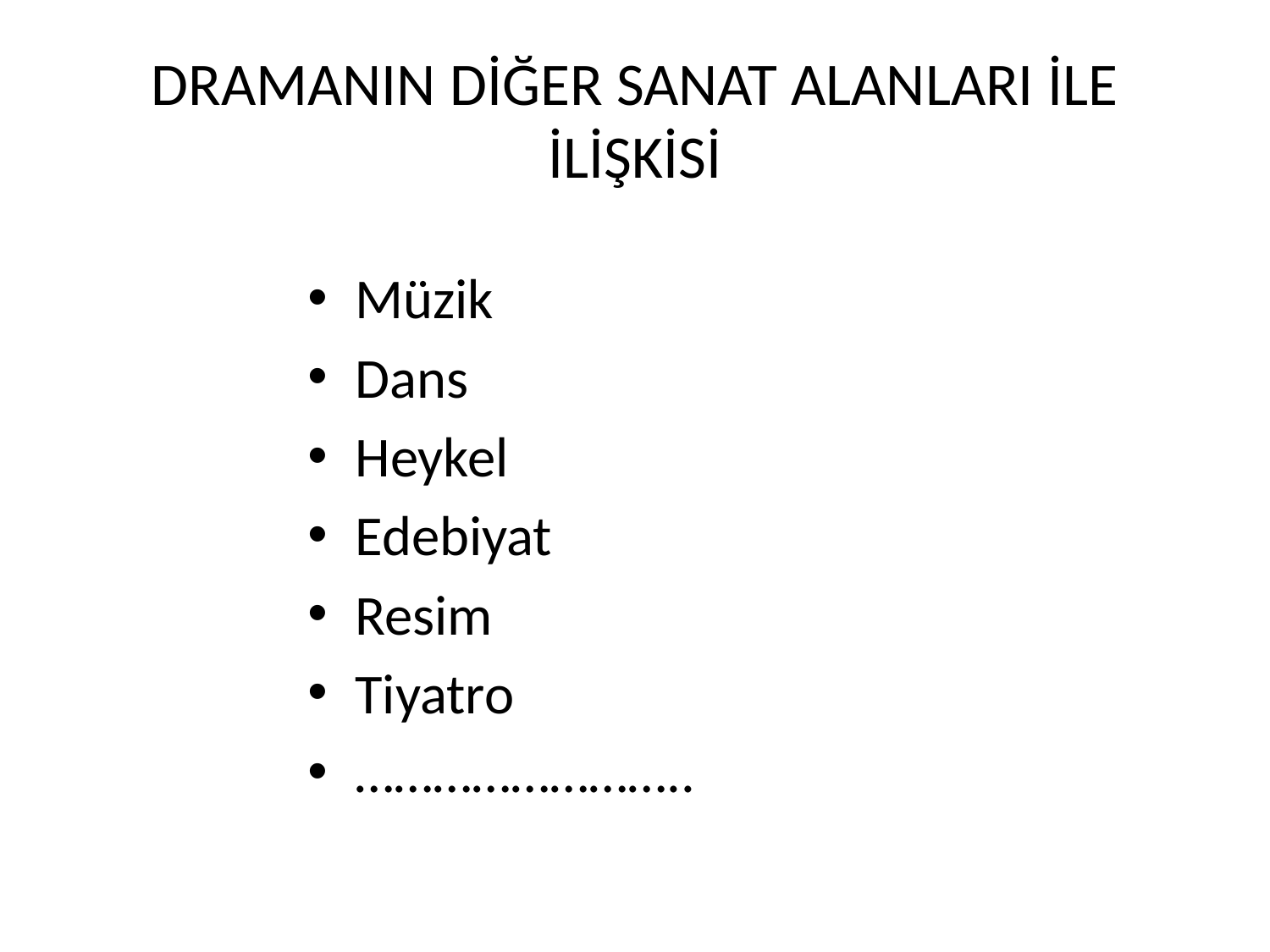

# DRAMANIN DİĞER SANAT ALANLARI İLE İLİŞKİSİ
Müzik
Dans
Heykel
Edebiyat
Resim
Tiyatro
……………………..